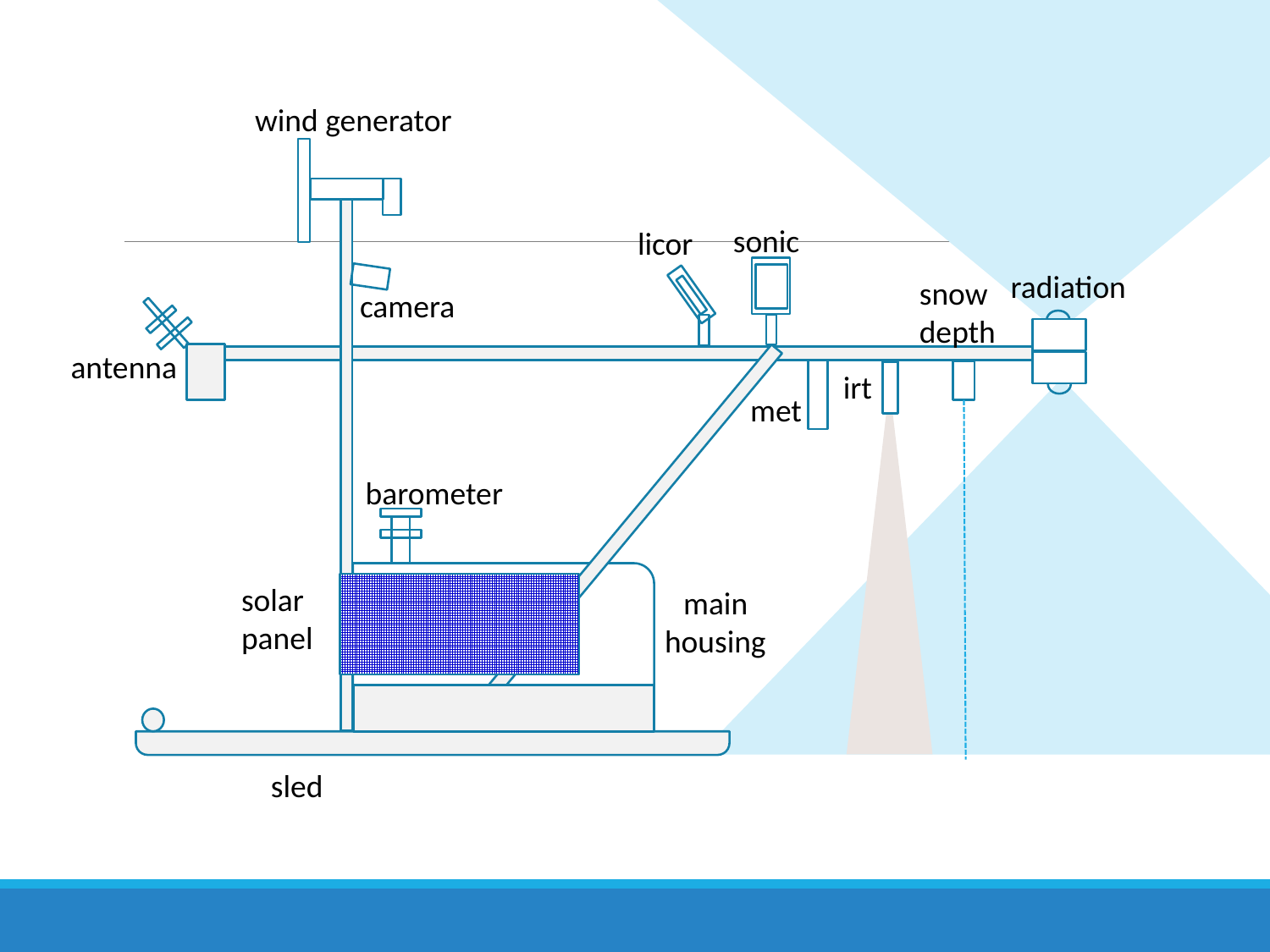

wind generator

sonic
licor

radiation

snow depth

camera

antenna

irt

met

barometer

solar panel

main housing

sled